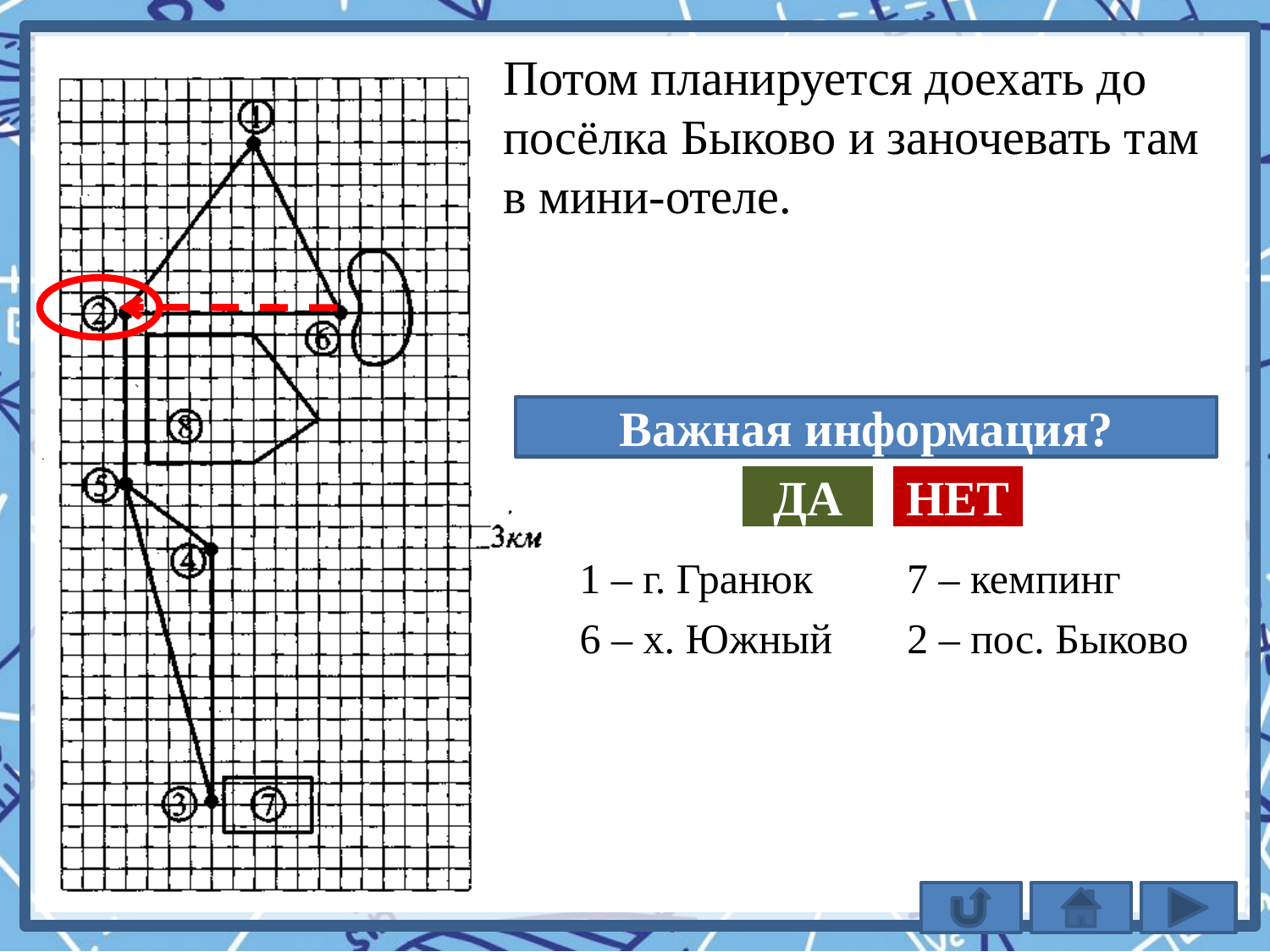

Потом планируется доехать до
посёлка Быково и заночевать там
в мини-отеле.

Важная информация?
ДА
НЕТ
1 – г. Гранюк
7 – кемпинг
6 – х. Южный
2 – пос. Быково